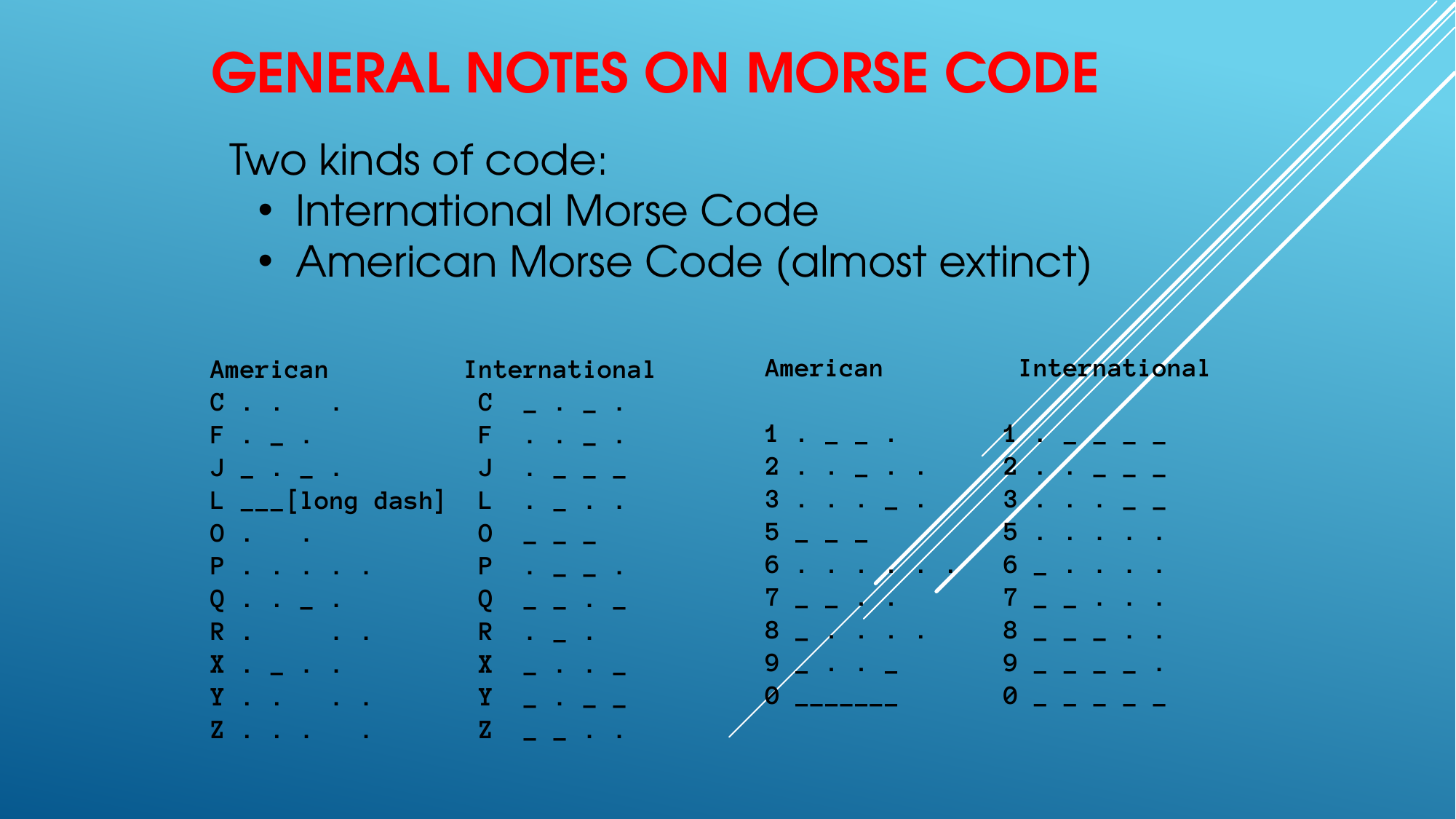

# General notes on Morse Code
Two kinds of code:
 International Morse Code
 American Morse Code (almost extinct)

American         International
1 . _ _ .       1 . _ _ _ _
2 . . _ . .     2 . . _ _ _
3 . . . _ .     3 . . . _ _
5 _ _ _         5 . . . . .
6 . . . . . .   6 _ . . . .
7 _ _ . .       7 _ _ . . .
8 _ . . . .     8 _ _ _ . .
9 _ . . _       9 _ _ _ _ .
0 _______       0 _ _ _ _ _
American         International
C . .   .         C  _ . _ .
F . _ .           F  . . _ .
J _ . _ .         J  . _ _ _
L ___[long dash]  L  . _ . .
O .   .           O  _ _ _
P . . . . .       P  . _ _ .
Q . . _ .         Q  _ _ . _
R .     . .       R  . _ .
X . _ . .         X  _ . . _
Y . .   . .       Y  _ . _ _
Z . . .   .       Z  _ _ . .